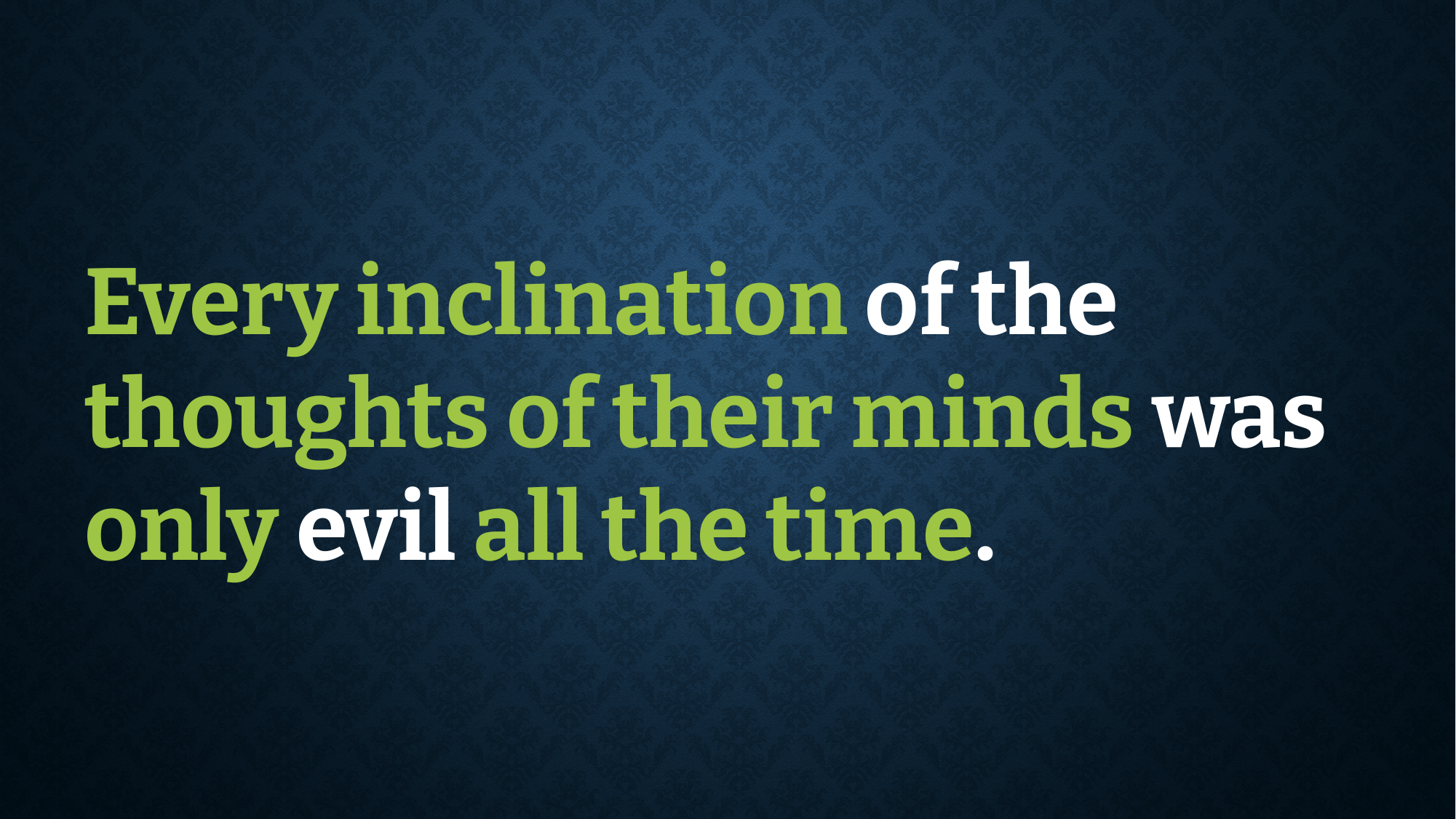

Every inclination of the thoughts of their minds was only evil all the time.